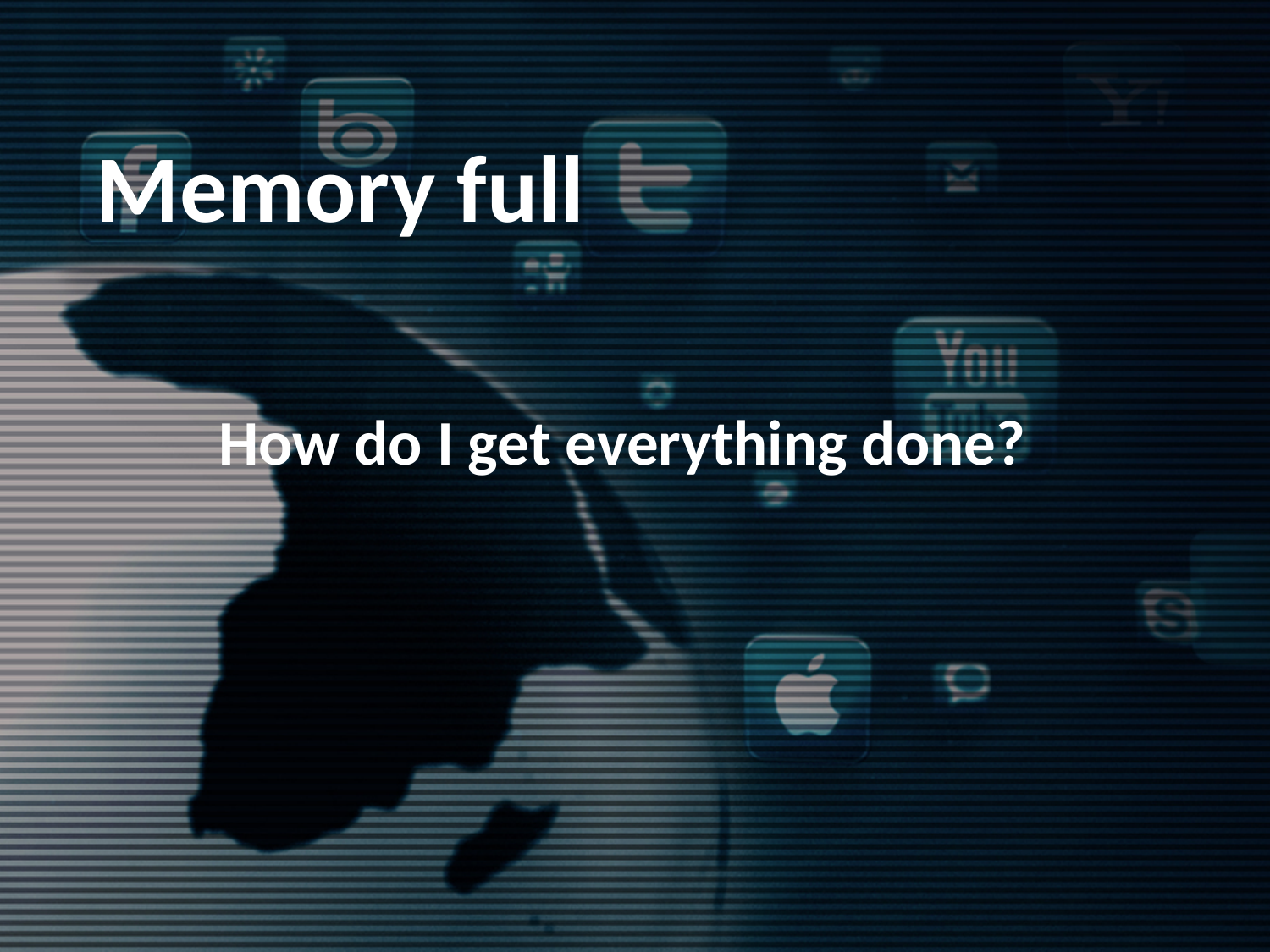

# Memory full
How do I get everything done?